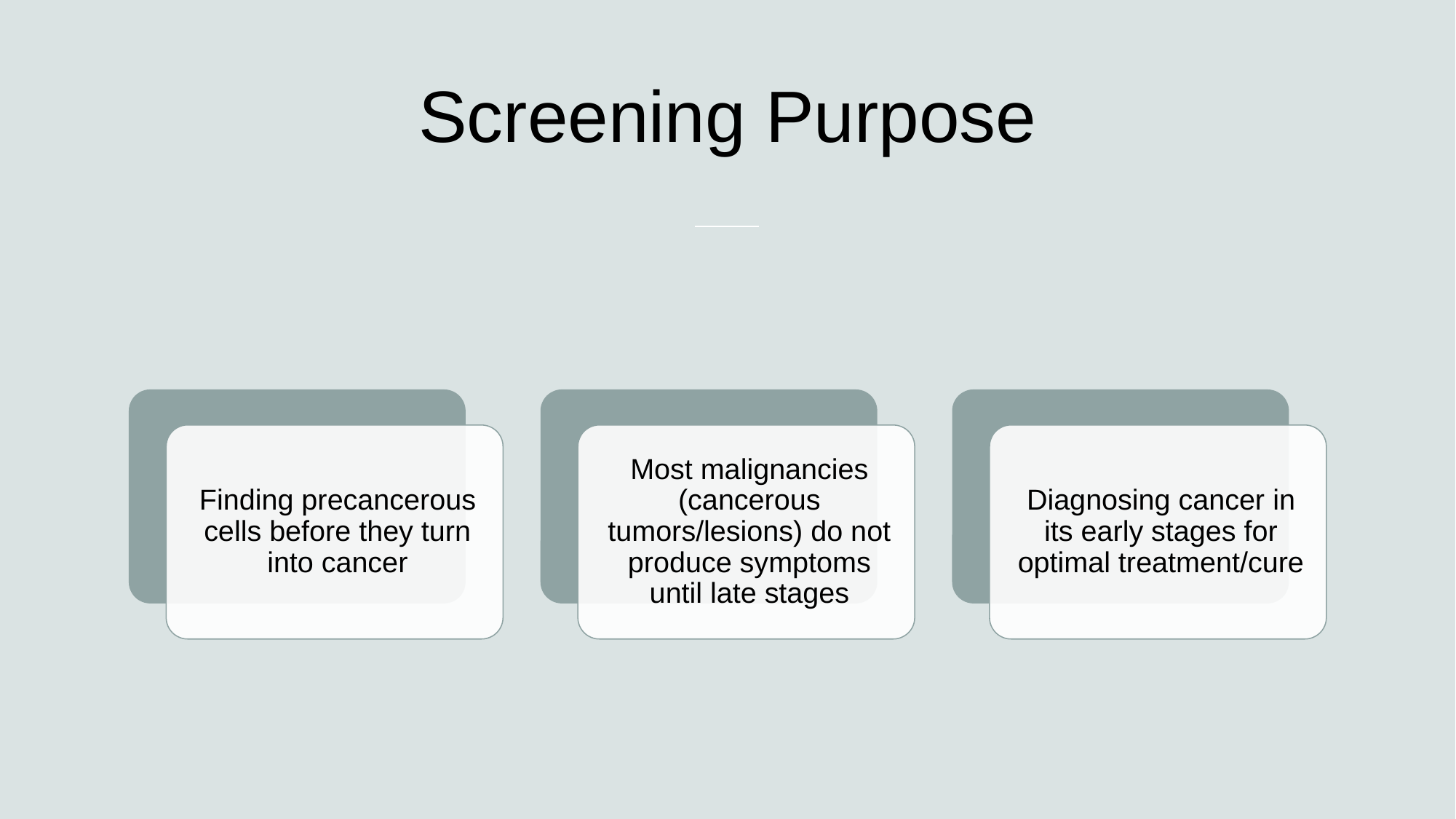

# Screening Purpose
Finding precancerous cells before they turn into cancer
Most malignancies (cancerous tumors/lesions) do not produce symptoms until late stages
Diagnosing cancer in its early stages for optimal treatment/cure